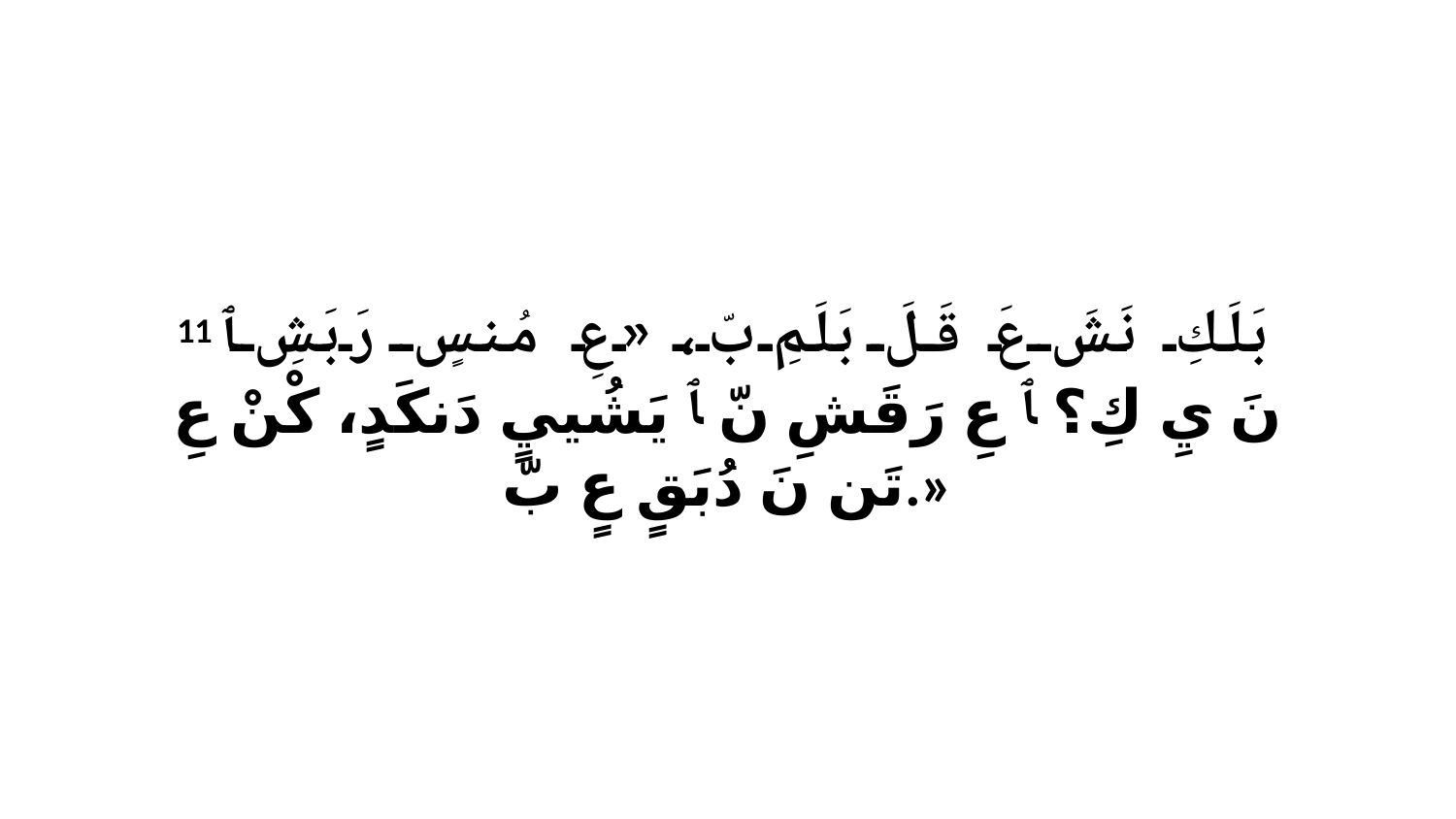

11 بَلَكِ نَشَ عَ قَلَ بَلَمِ بّ، «عِ مُنسٍ رَبَشِ ﭑ نَ يِ كِ؟ ﭑ عِ رَقَشِ نّ ﭑ يَشُييٍ دَنكَدٍ، كْنْ عِ تَن نَ دُبَقٍ عٍ بّ.»